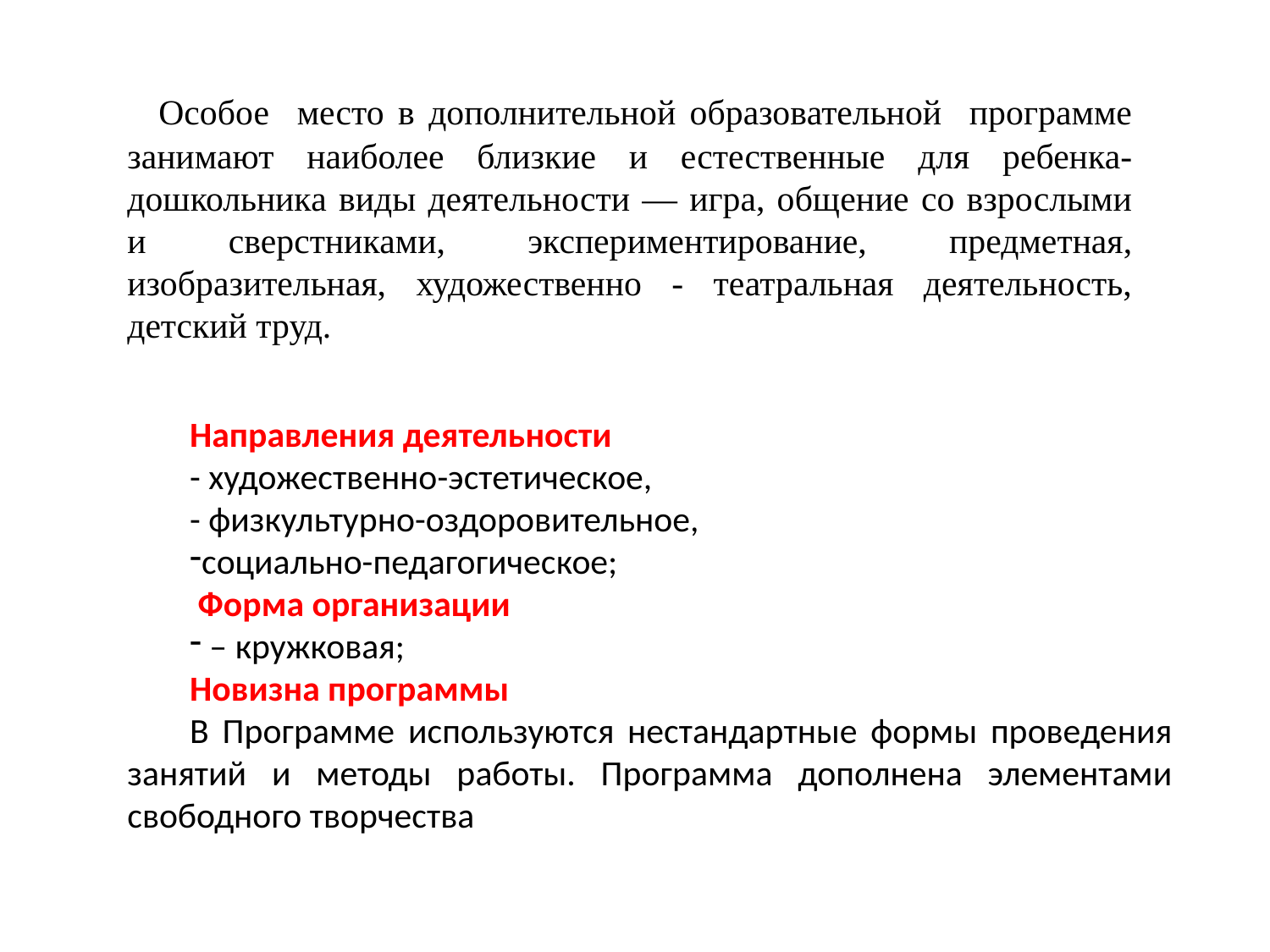

Особое  место в дополнительной образовательной  программе занимают наиболее близкие и естественные для ребенка-дошкольника виды деятельности — игра, общение со взрослыми и сверстниками, экспериментирование, предметная, изобразительная, художественно - театральная деятельность, детский труд.
Направления деятельности
- художественно-эстетическое,
- физкультурно-оздоровительное,
социально-педагогическое;
 Форма организации
 – кружковая;
Новизна программы
В Программе используются нестандартные формы проведения занятий и методы работы. Программа дополнена элементами свободного творчества